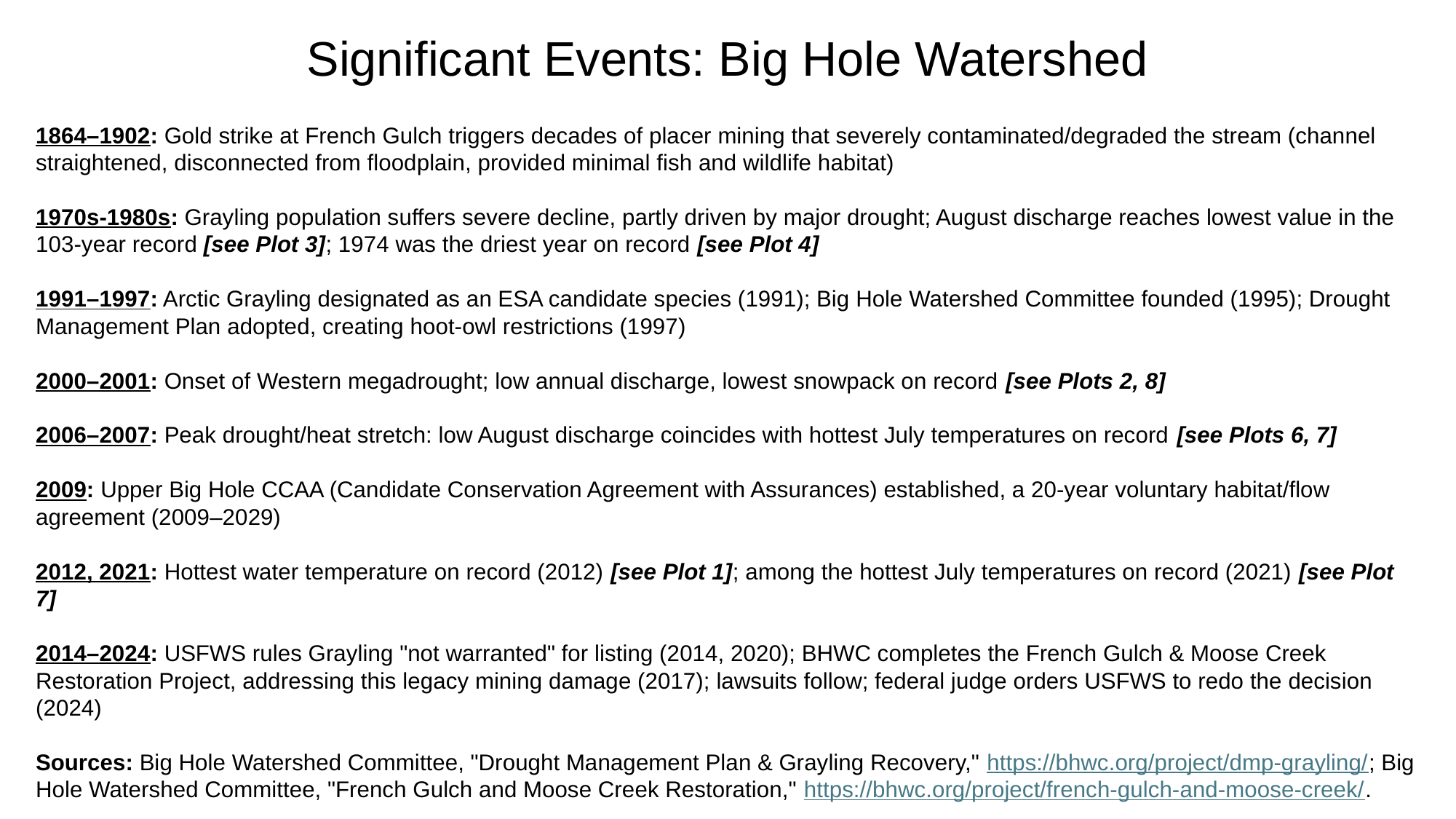

# Significant Events: Big Hole Watershed
1864–1902: Gold strike at French Gulch triggers decades of placer mining that severely contaminated/degraded the stream (channel straightened, disconnected from floodplain, provided minimal fish and wildlife habitat)

1970s-1980s: Grayling population suffers severe decline, partly driven by major drought; August discharge reaches lowest value in the 103-year record [see Plot 3]; 1974 was the driest year on record [see Plot 4]

1991–1997: Arctic Grayling designated as an ESA candidate species (1991); Big Hole Watershed Committee founded (1995); Drought Management Plan adopted, creating hoot-owl restrictions (1997)

2000–2001: Onset of Western megadrought; low annual discharge, lowest snowpack on record [see Plots 2, 8]

2006–2007: Peak drought/heat stretch: low August discharge coincides with hottest July temperatures on record [see Plots 6, 7]

2009: Upper Big Hole CCAA (Candidate Conservation Agreement with Assurances) established, a 20-year voluntary habitat/flow agreement (2009–2029)

2012, 2021: Hottest water temperature on record (2012) [see Plot 1]; among the hottest July temperatures on record (2021) [see Plot 7]

2014–2024: USFWS rules Grayling "not warranted" for listing (2014, 2020); BHWC completes the French Gulch & Moose Creek Restoration Project, addressing this legacy mining damage (2017); lawsuits follow; federal judge orders USFWS to redo the decision (2024)

Sources: Big Hole Watershed Committee, "Drought Management Plan & Grayling Recovery," https://bhwc.org/project/dmp-grayling/; Big Hole Watershed Committee, "French Gulch and Moose Creek Restoration," https://bhwc.org/project/french-gulch-and-moose-creek/.